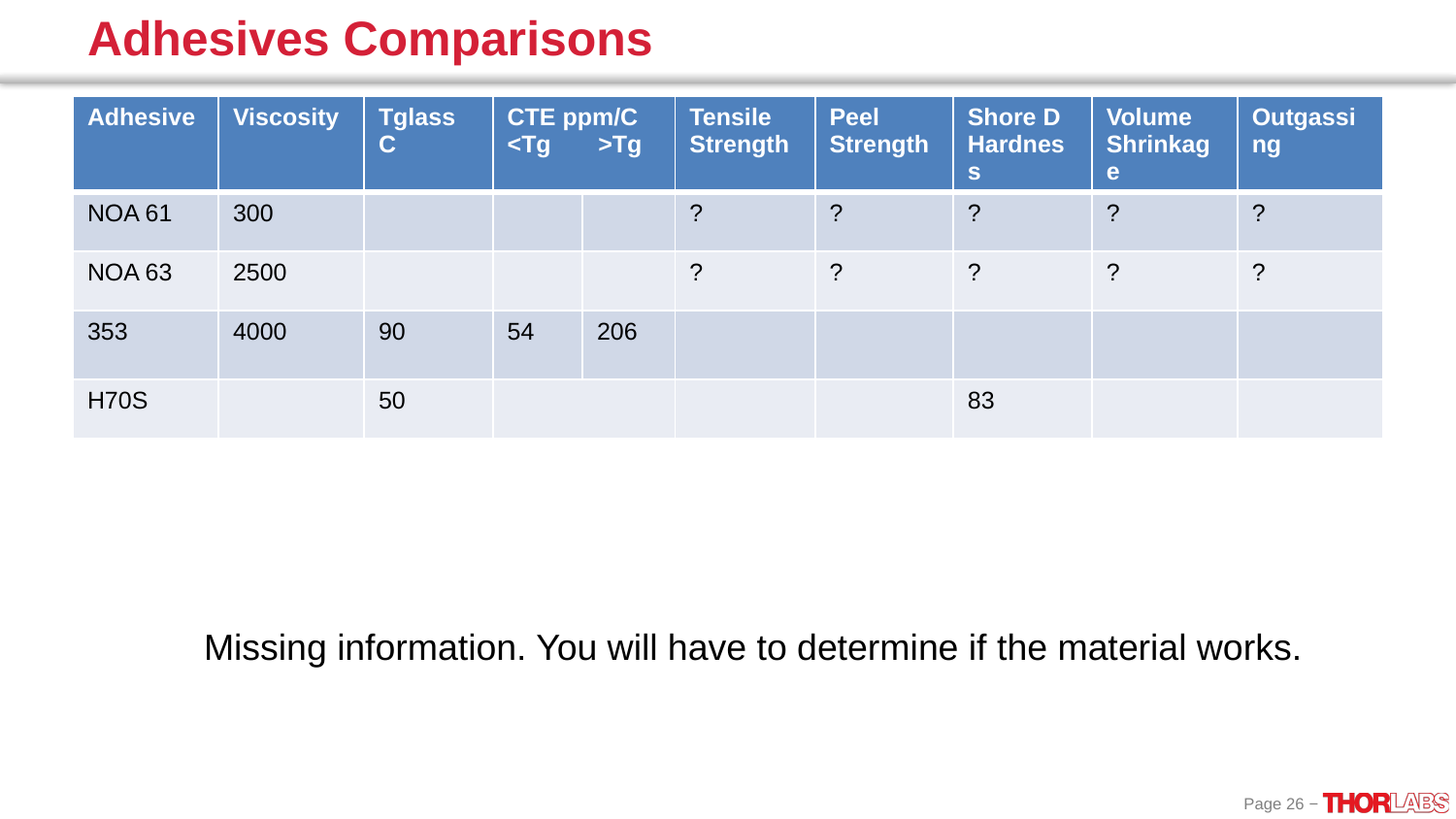

# Adhesives Comparisons
| Adhesive | Viscosity | Tglass C | CTE ppm/C <Tg >Tg |  | Tensile Strength | Peel Strength | Shore D Hardness | Volume Shrinkage | Outgassing |
| --- | --- | --- | --- | --- | --- | --- | --- | --- | --- |
| NOA 61 | 300 |  |  |  | ? | ? | ? | ? | ? |
| NOA 63 | 2500 |  |  |  | ? | ? | ? | ? | ? |
| 353 | 4000 | 90 | 54 | 206 |  |  |  |  |  |
| H70S |  | 50 |  |  |  |  | 83 |  |  |
Missing information. You will have to determine if the material works.